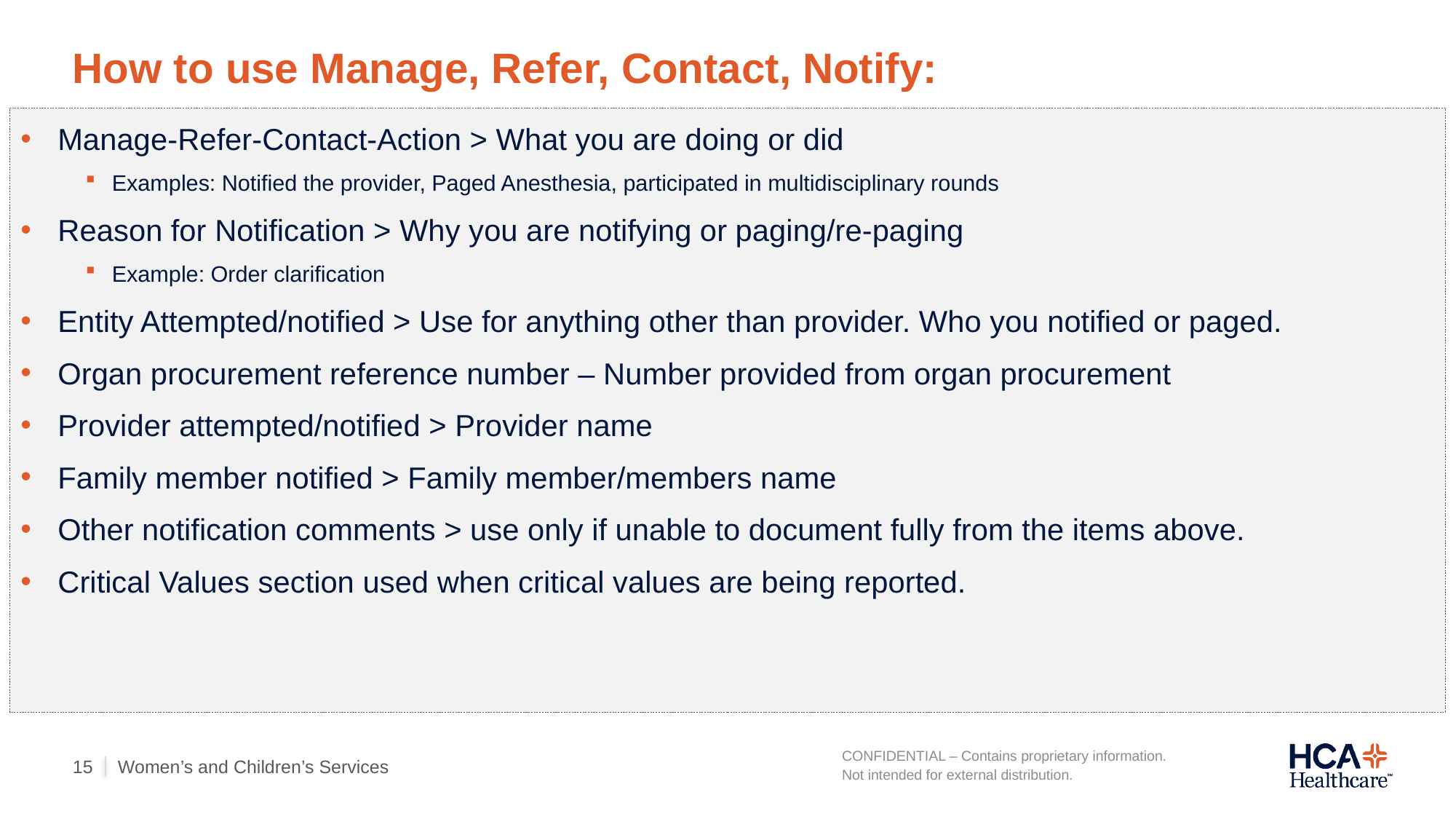

# How to use Manage, Refer, Contact, Notify:
Manage-Refer-Contact-Action > What you are doing or did
Examples: Notified the provider, Paged Anesthesia, participated in multidisciplinary rounds
Reason for Notification > Why you are notifying or paging/re-paging
Example: Order clarification
Entity Attempted/notified > Use for anything other than provider. Who you notified or paged.
Organ procurement reference number – Number provided from organ procurement
Provider attempted/notified > Provider name
Family member notified > Family member/members name
Other notification comments > use only if unable to document fully from the items above.
Critical Values section used when critical values are being reported.

Women’s and Children’s Services